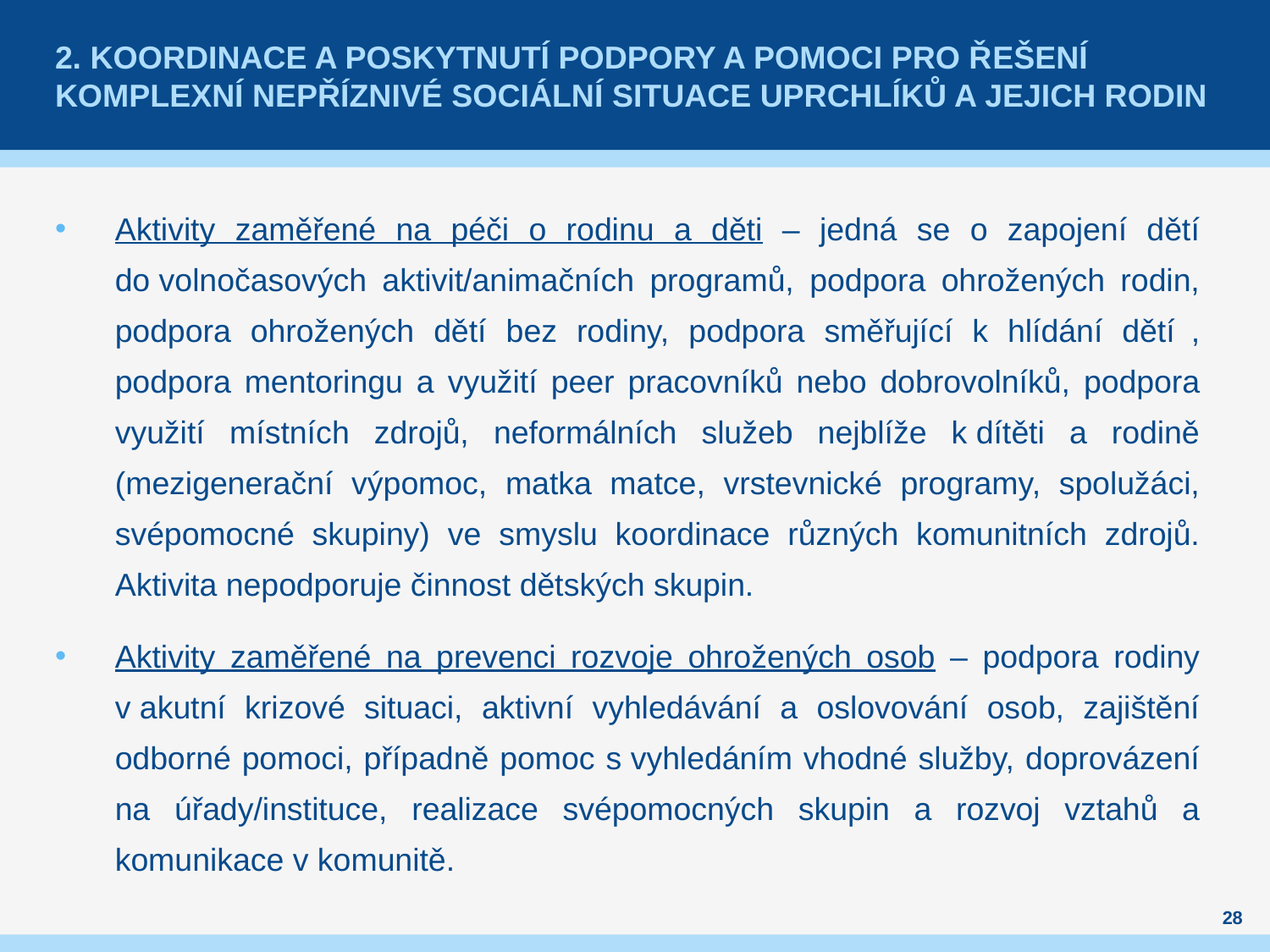

# 2. Koordinace a poskytnutí podpory a pomoci pro řešení komplexní nepříznivé sociální situace uprchlíků a jejich rodin
Aktivity zaměřené na péči o rodinu a děti – jedná se o zapojení dětí do volnočasových aktivit/animačních programů, podpora ohrožených rodin, podpora ohrožených dětí bez rodiny, podpora směřující k hlídání dětí , podpora mentoringu a využití peer pracovníků nebo dobrovolníků, podpora využití místních zdrojů, neformálních služeb nejblíže k dítěti a rodině (mezigenerační výpomoc, matka matce, vrstevnické programy, spolužáci, svépomocné skupiny) ve smyslu koordinace různých komunitních zdrojů. Aktivita nepodporuje činnost dětských skupin.
Aktivity zaměřené na prevenci rozvoje ohrožených osob – podpora rodiny v akutní krizové situaci, aktivní vyhledávání a oslovování osob, zajištění odborné pomoci, případně pomoc s vyhledáním vhodné služby, doprovázení na úřady/instituce, realizace svépomocných skupin a rozvoj vztahů a komunikace v komunitě.

28